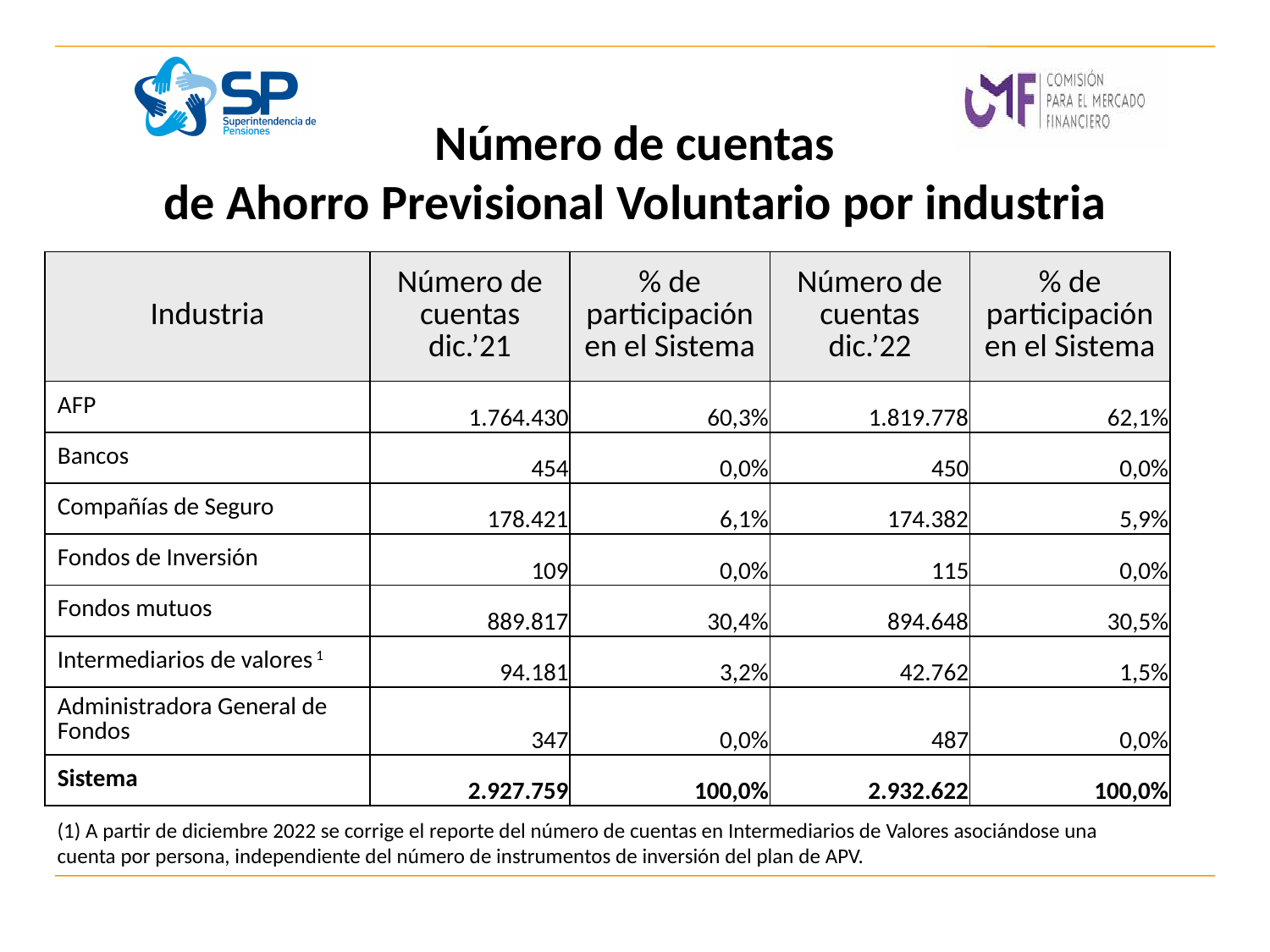

# Número de cuentas de Ahorro Previsional Voluntario por industria
| Industria | Número de cuentas dic.’21 | % de participación en el Sistema | Número de cuentas dic.’22 | % de participación en el Sistema |
| --- | --- | --- | --- | --- |
| AFP | 1.764.430 | 60,3% | 1.819.778 | 62,1% |
| Bancos | 454 | 0,0% | 450 | 0,0% |
| Compañías de Seguro | 178.421 | 6,1% | 174.382 | 5,9% |
| Fondos de Inversión | 109 | 0,0% | 115 | 0,0% |
| Fondos mutuos | 889.817 | 30,4% | 894.648 | 30,5% |
| Intermediarios de valores 1 | 94.181 | 3,2% | 42.762 | 1,5% |
| Administradora General de Fondos | 347 | 0,0% | 487 | 0,0% |
| Sistema | 2.927.759 | 100,0% | 2.932.622 | 100,0% |
(1) A partir de diciembre 2022 se corrige el reporte del número de cuentas en Intermediarios de Valores asociándose una cuenta por persona, independiente del número de instrumentos de inversión del plan de APV.